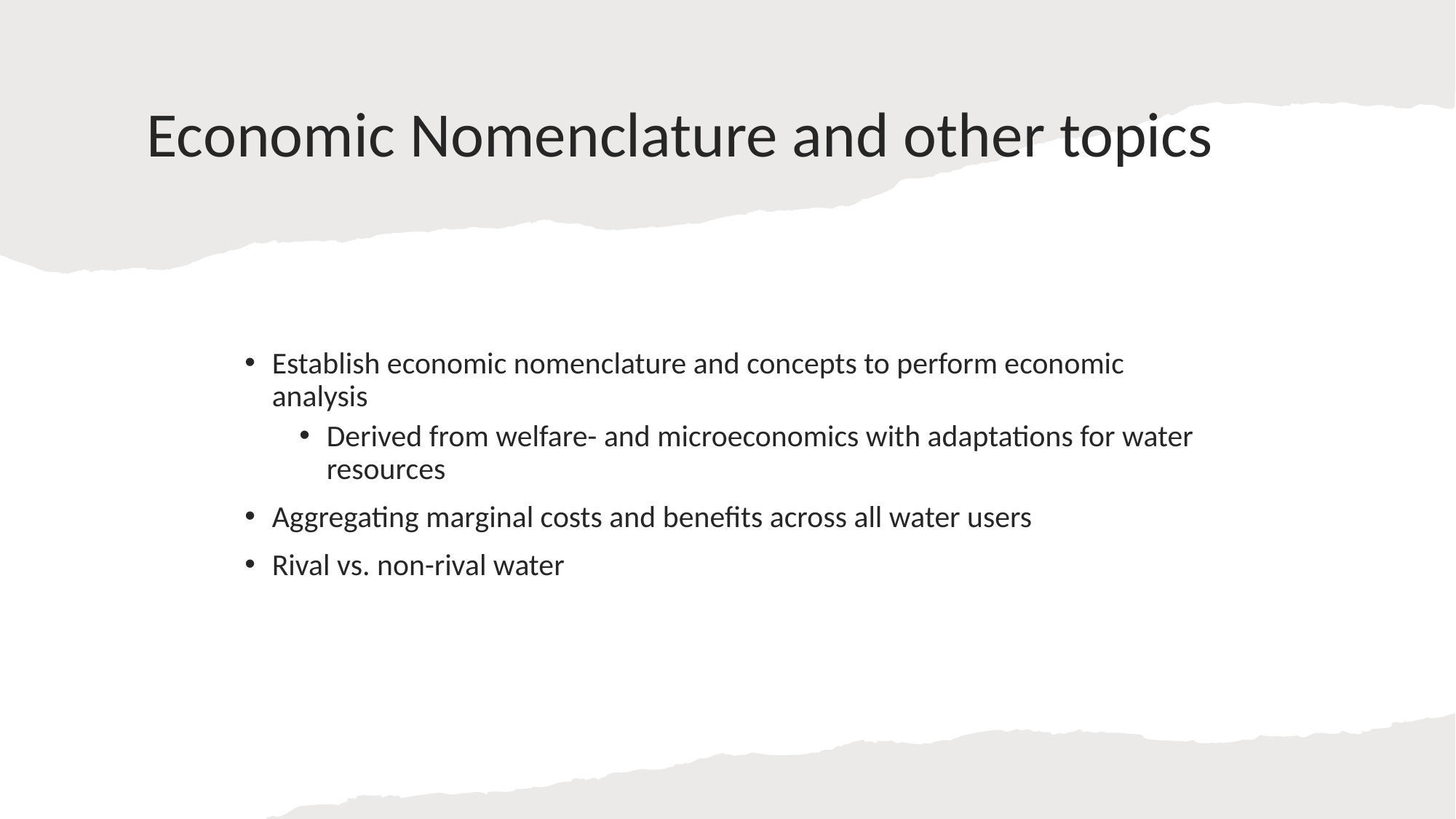

# Economic Nomenclature and other topics
Establish economic nomenclature and concepts to perform economic analysis
Derived from welfare- and microeconomics with adaptations for water resources
Aggregating marginal costs and benefits across all water users
Rival vs. non-rival water